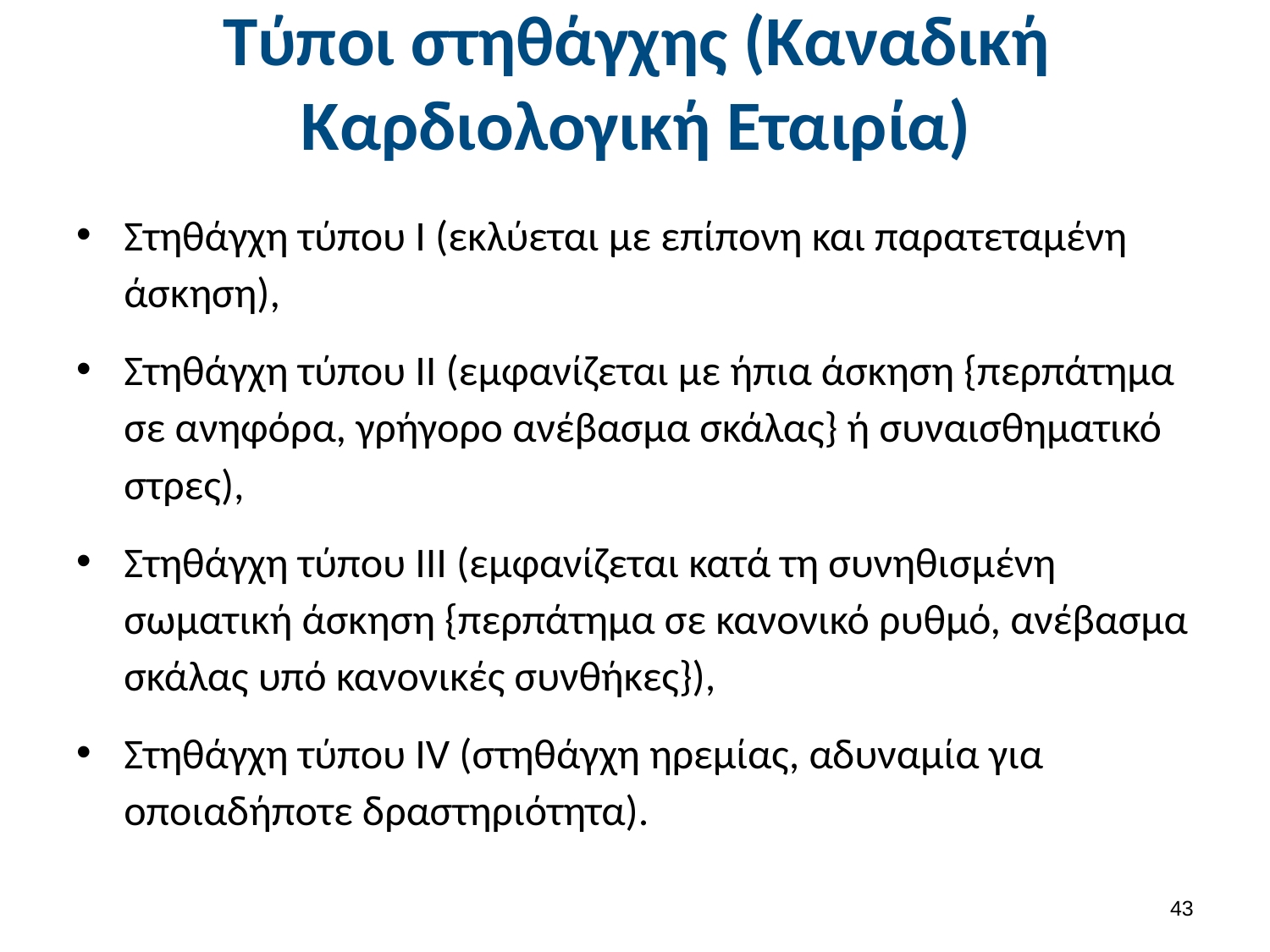

# Τύποι στηθάγχης (Καναδική Καρδιολογική Εταιρία)
Στηθάγχη τύπου Ι (εκλύεται με επίπονη και παρατεταμένη άσκηση),
Στηθάγχη τύπου ΙΙ (εμφανίζεται με ήπια άσκηση {περπάτημα σε ανηφόρα, γρήγορο ανέβασμα σκάλας} ή συναισθηματικό στρες),
Στηθάγχη τύπου ΙΙΙ (εμφανίζεται κατά τη συνηθισμένη σωματική άσκηση {περπάτημα σε κανονικό ρυθμό, ανέβασμα σκάλας υπό κανονικές συνθήκες}),
Στηθάγχη τύπου ΙV (στηθάγχη ηρεμίας, αδυναμία για οποιαδήποτε δραστηριότητα).
43